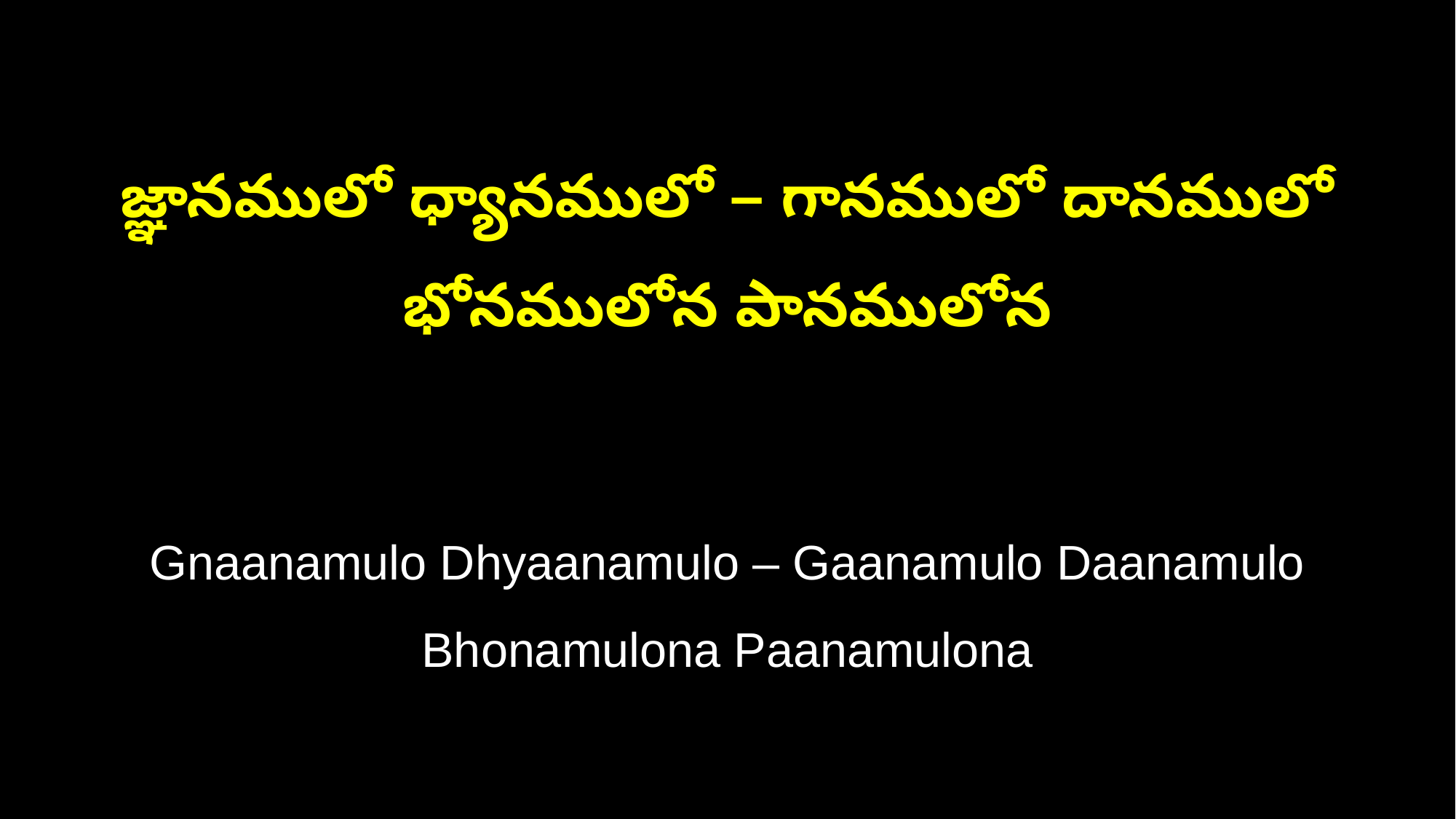

జ్ఞానములో ధ్యానములో – గానములో దానములో
భోనములోన పానములోన
Gnaanamulo Dhyaanamulo – Gaanamulo Daanamulo
Bhonamulona Paanamulona